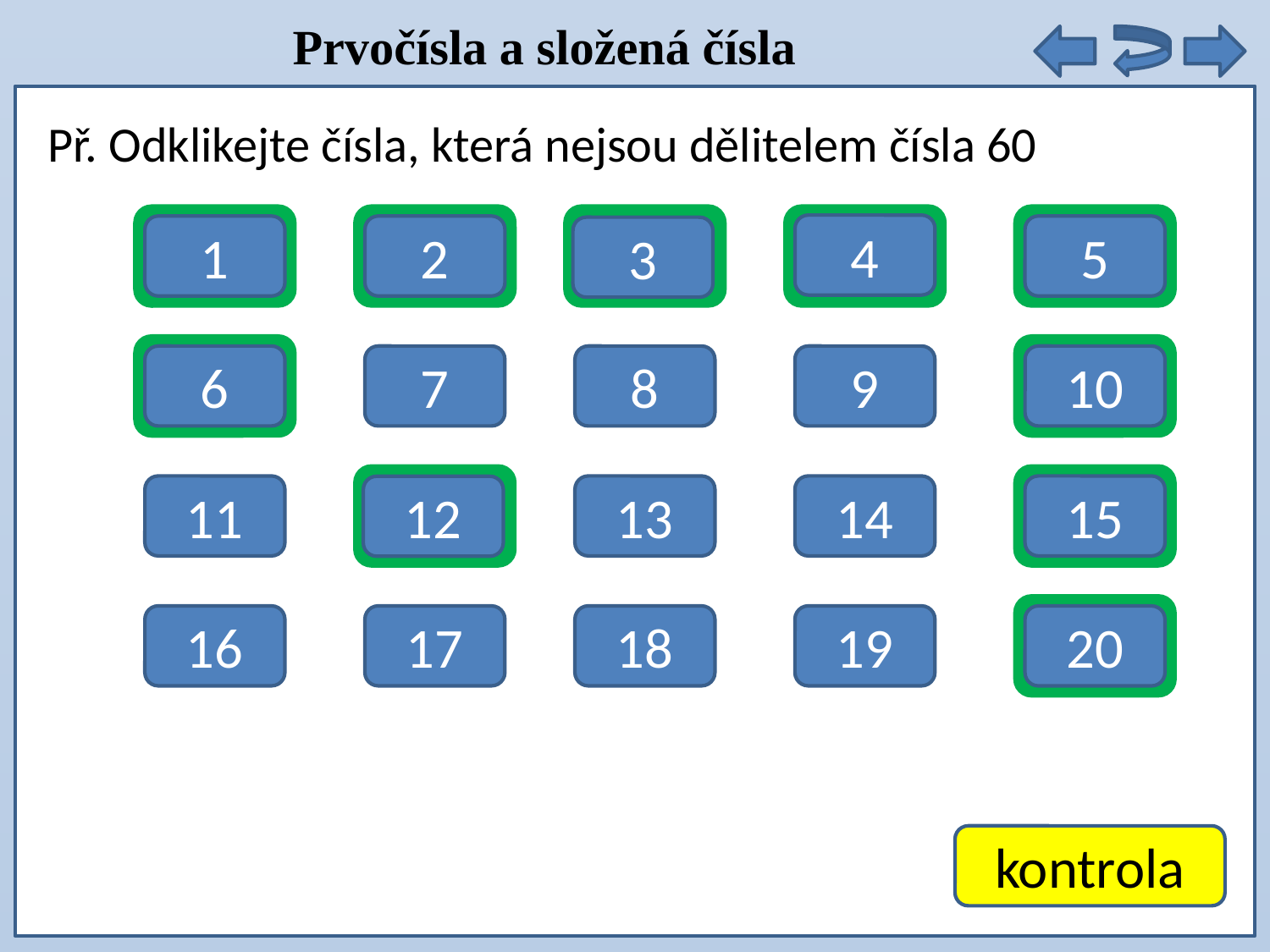

Prvočísla a složená čísla

9 . 5 =
Př. Odklikejte čísla, která nejsou dělitelem čísla 60

4
2
1
5
3

7
8
9
6
10

11
13
14
15
12

16
17
18
19
20
kontrola